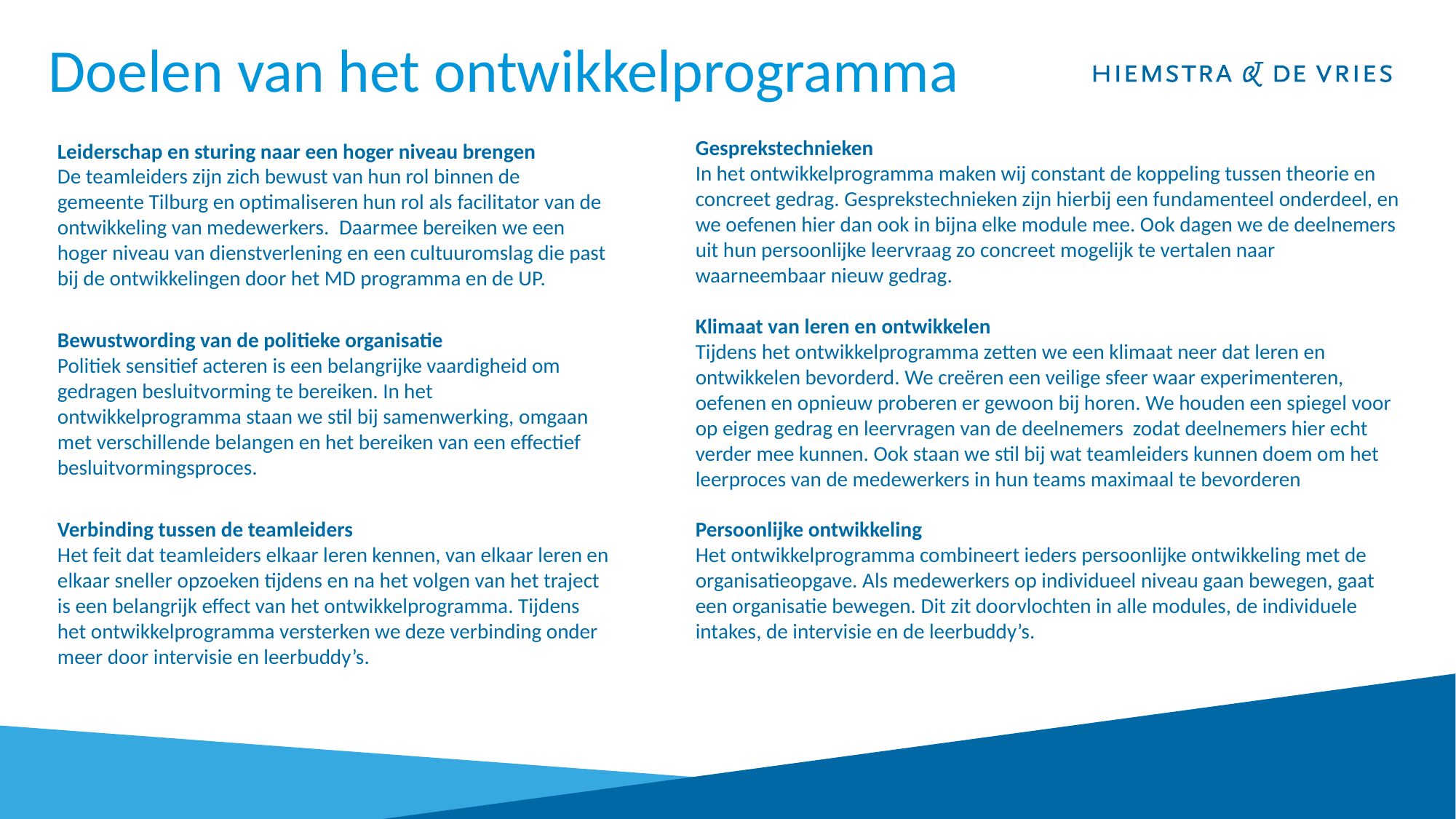

# Doelen van het ontwikkelprogramma
Gesprekstechnieken  
In het ontwikkelprogramma maken wij constant de koppeling tussen theorie en concreet gedrag. Gesprekstechnieken zijn hierbij een fundamenteel onderdeel, en we oefenen hier dan ook in bijna elke module mee. Ook dagen we de deelnemers uit hun persoonlijke leervraag zo concreet mogelijk te vertalen naar waarneembaar nieuw gedrag.

Klimaat van leren en ontwikkelen 
Tijdens het ontwikkelprogramma zetten we een klimaat neer dat leren en ontwikkelen bevorderd. We creëren een veilige sfeer waar experimenteren, oefenen en opnieuw proberen er gewoon bij horen. We houden een spiegel voor op eigen gedrag en leervragen van de deelnemers  zodat deelnemers hier echt verder mee kunnen. Ook staan we stil bij wat teamleiders kunnen doem om het leerproces van de medewerkers in hun teams maximaal te bevorderen

Persoonlijke ontwikkeling
Het ontwikkelprogramma combineert ieders persoonlijke ontwikkeling met de organisatieopgave. Als medewerkers op individueel niveau gaan bewegen, gaat een organisatie bewegen. Dit zit doorvlochten in alle modules, de individuele intakes, de intervisie en de leerbuddy’s.
Leiderschap en sturing naar een hoger niveau brengen 
De teamleiders zijn zich bewust van hun rol binnen de gemeente Tilburg en optimaliseren hun rol als facilitator van de ontwikkeling van medewerkers.  Daarmee bereiken we een hoger niveau van dienstverlening en een cultuuromslag die past bij de ontwikkelingen door het MD programma en de UP.
Bewustwording van de politieke organisatie 
Politiek sensitief acteren is een belangrijke vaardigheid om gedragen besluitvorming te bereiken. In het ontwikkelprogramma staan we stil bij samenwerking, omgaan met verschillende belangen en het bereiken van een effectief besluitvormingsproces.
Verbinding tussen de teamleiders 
Het feit dat teamleiders elkaar leren kennen, van elkaar leren en elkaar sneller opzoeken tijdens en na het volgen van het traject is een belangrijk effect van het ontwikkelprogramma. Tijdens het ontwikkelprogramma versterken we deze verbinding onder meer door intervisie en leerbuddy’s.